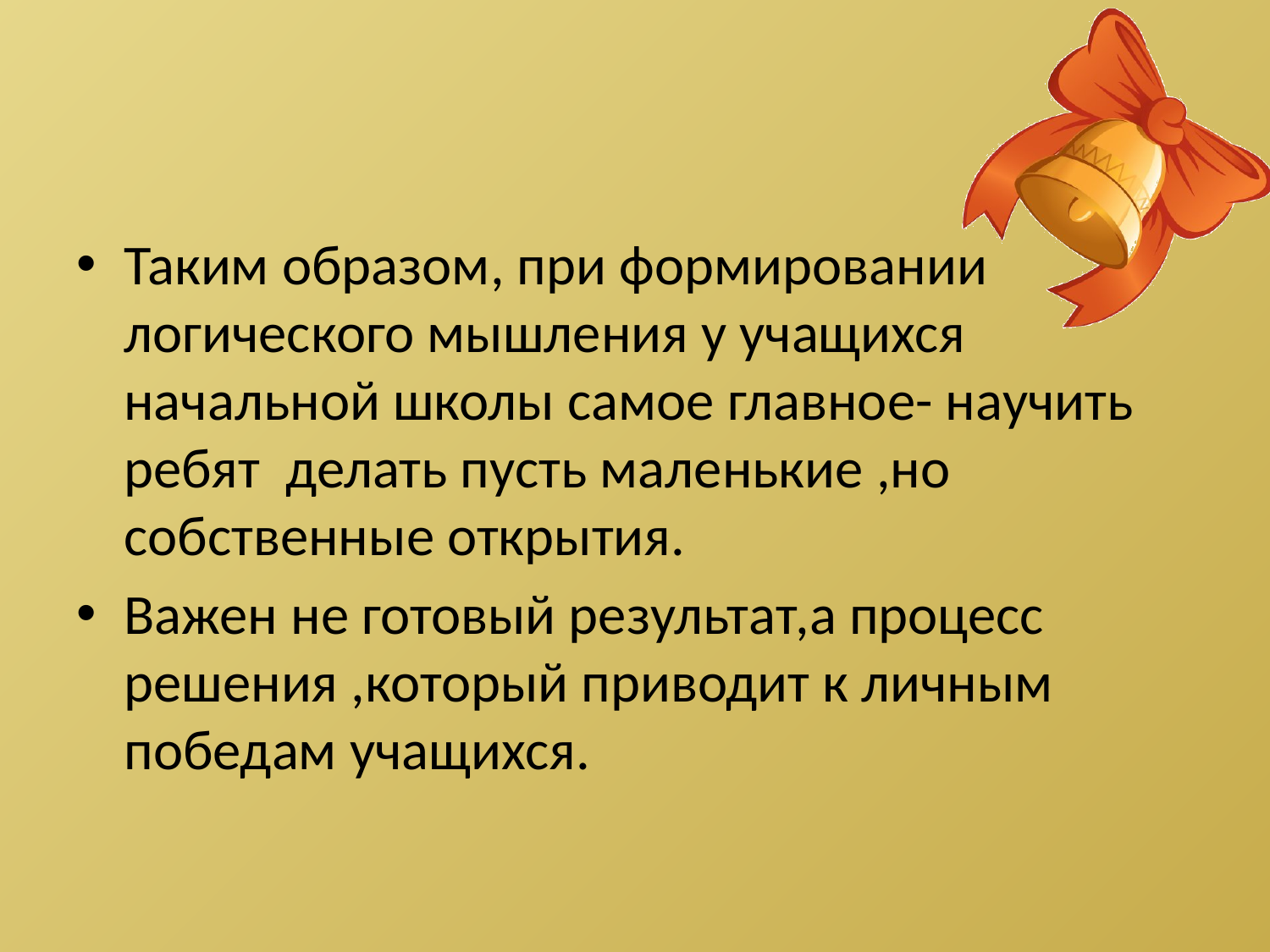

#
Таким образом, при формировании логического мышления у учащихся начальной школы самое главное- научить ребят  делать пусть маленькие ,но собственные открытия.
Важен не готовый результат,а процесс решения ,который приводит к личным победам учащихся.